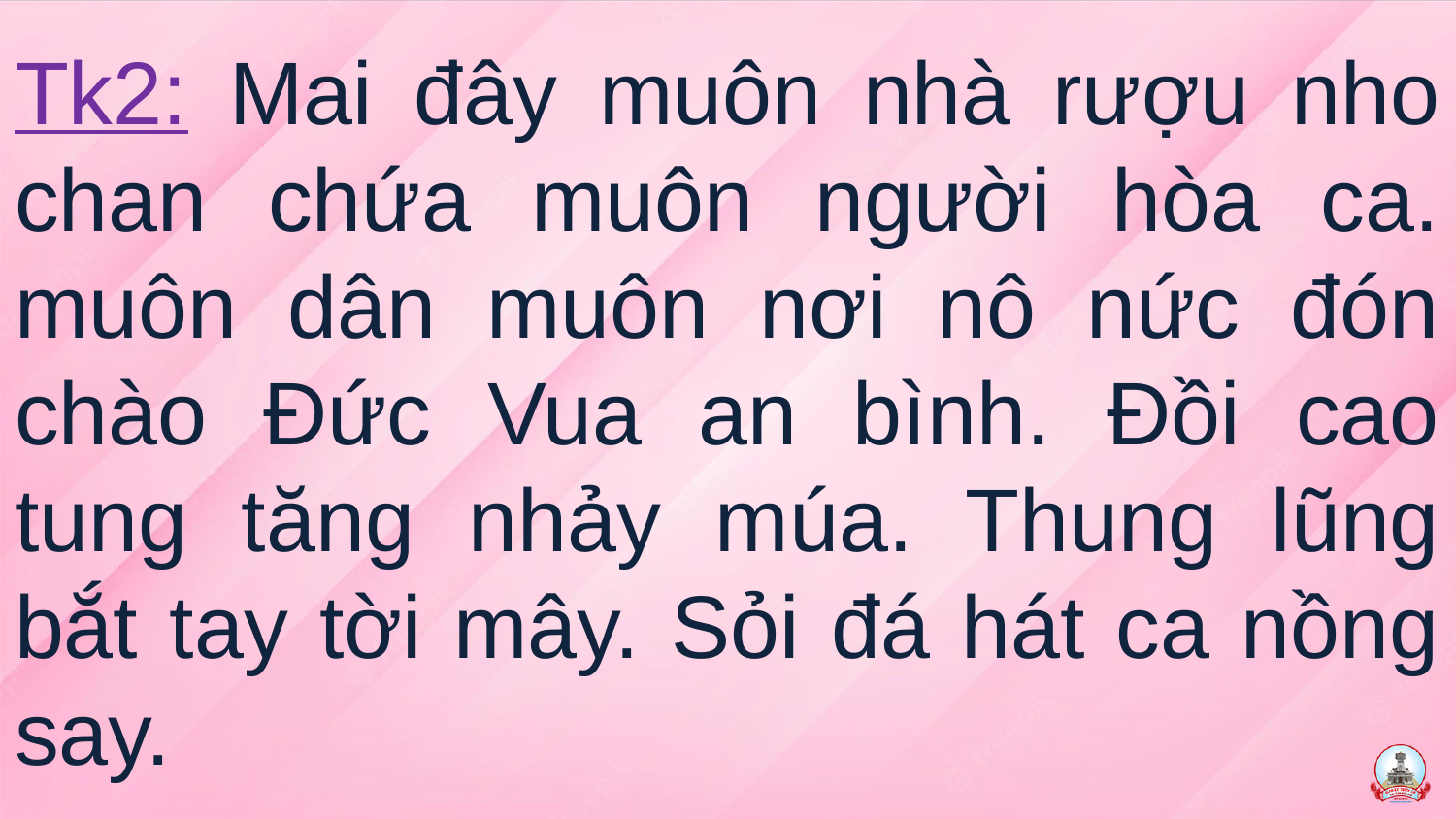

# Tk2: Mai đây muôn nhà rượu nho chan chứa muôn người hòa ca. muôn dân muôn nơi nô nức đón chào Đức Vua an bình. Đồi cao tung tăng nhảy múa. Thung lũng bắt tay tời mây. Sỏi đá hát ca nồng say.